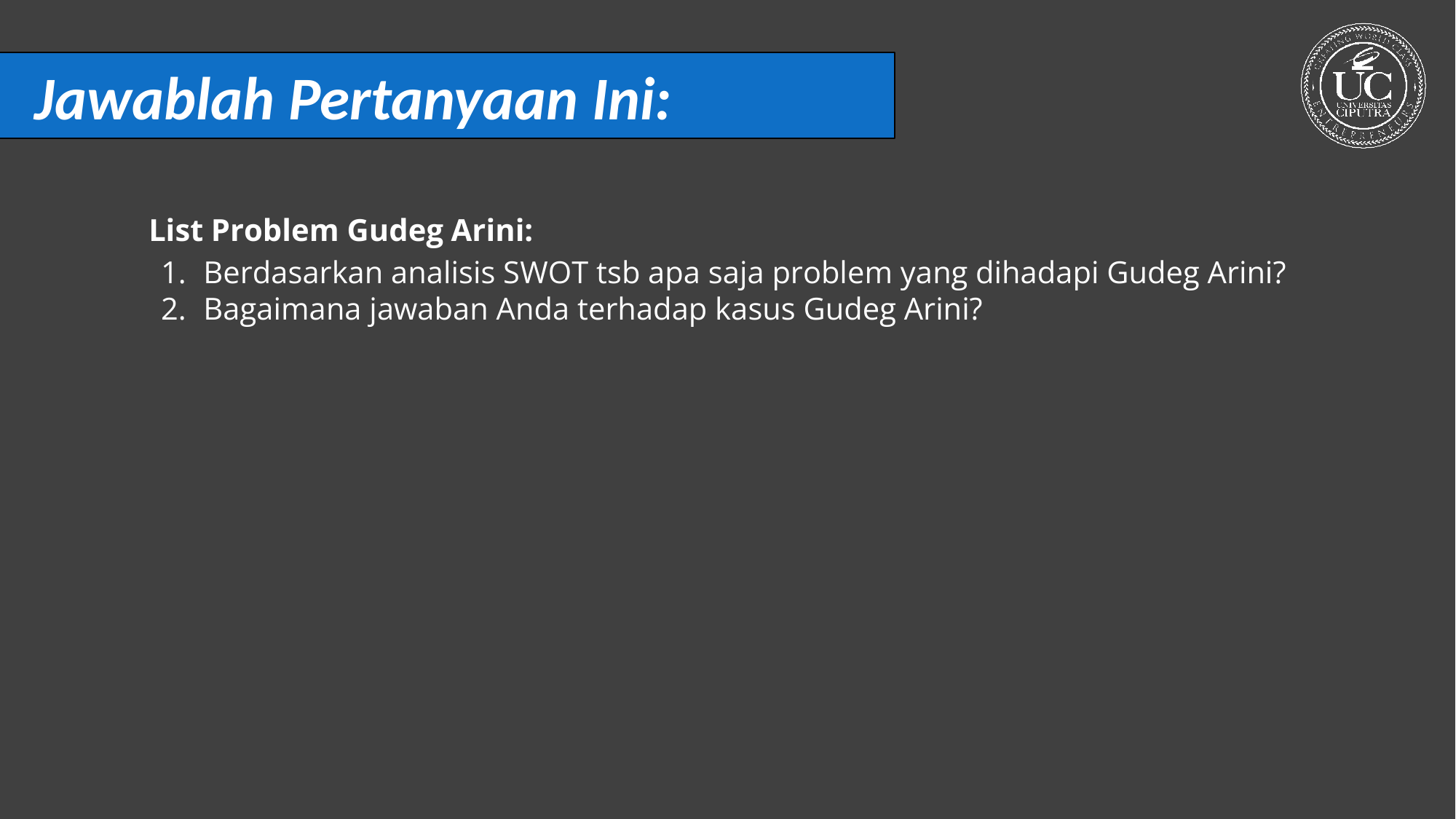

Jawablah Pertanyaan Ini:
List Problem Gudeg Arini:
Berdasarkan analisis SWOT tsb apa saja problem yang dihadapi Gudeg Arini?
Bagaimana jawaban Anda terhadap kasus Gudeg Arini?